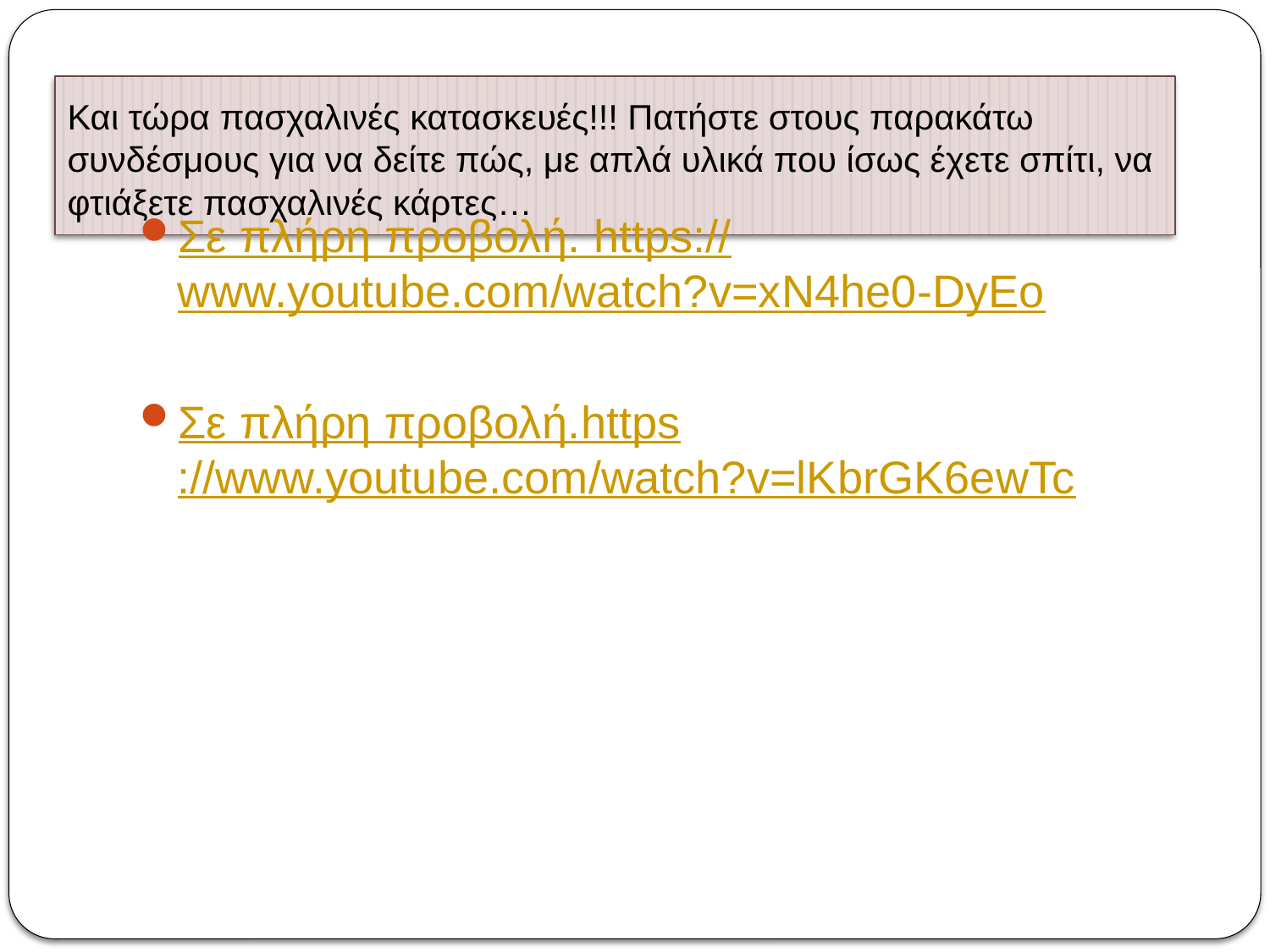

# Και τώρα πασχαλινές κατασκευές!!! Πατήστε στους παρακάτω συνδέσμους για να δείτε πώς, με απλά υλικά που ίσως έχετε σπίτι, να φτιάξετε πασχαλινές κάρτες…
Σε πλήρη προβολή. https://www.youtube.com/watch?v=xN4he0-DyEo

Σε πλήρη προβολή.https://www.youtube.com/watch?v=lKbrGK6ewTc